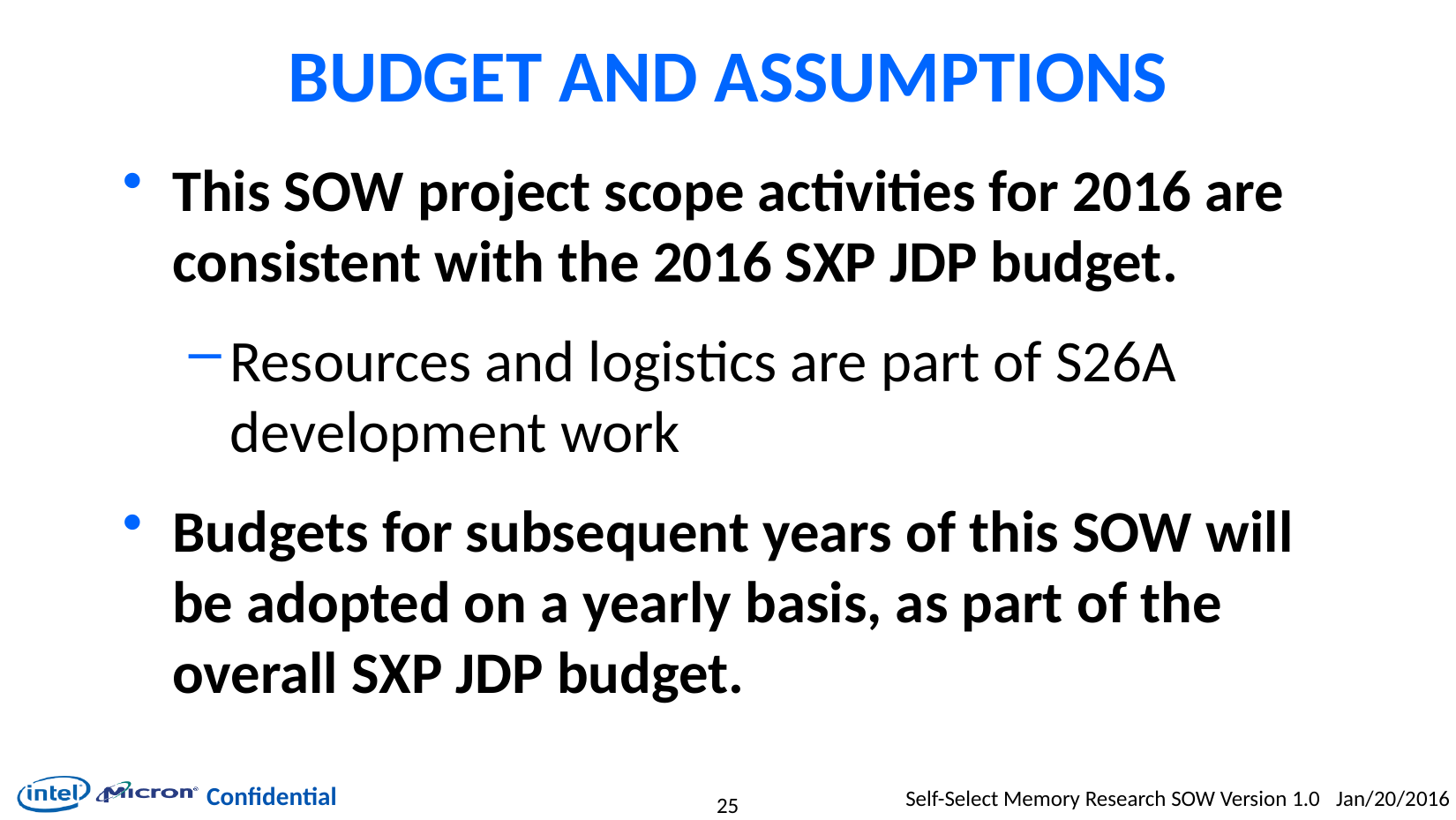

# Budget and Assumptions
This SOW project scope activities for 2016 are consistent with the 2016 SXP JDP budget.
Resources and logistics are part of S26A development work
Budgets for subsequent years of this SOW will be adopted on a yearly basis, as part of the overall SXP JDP budget.